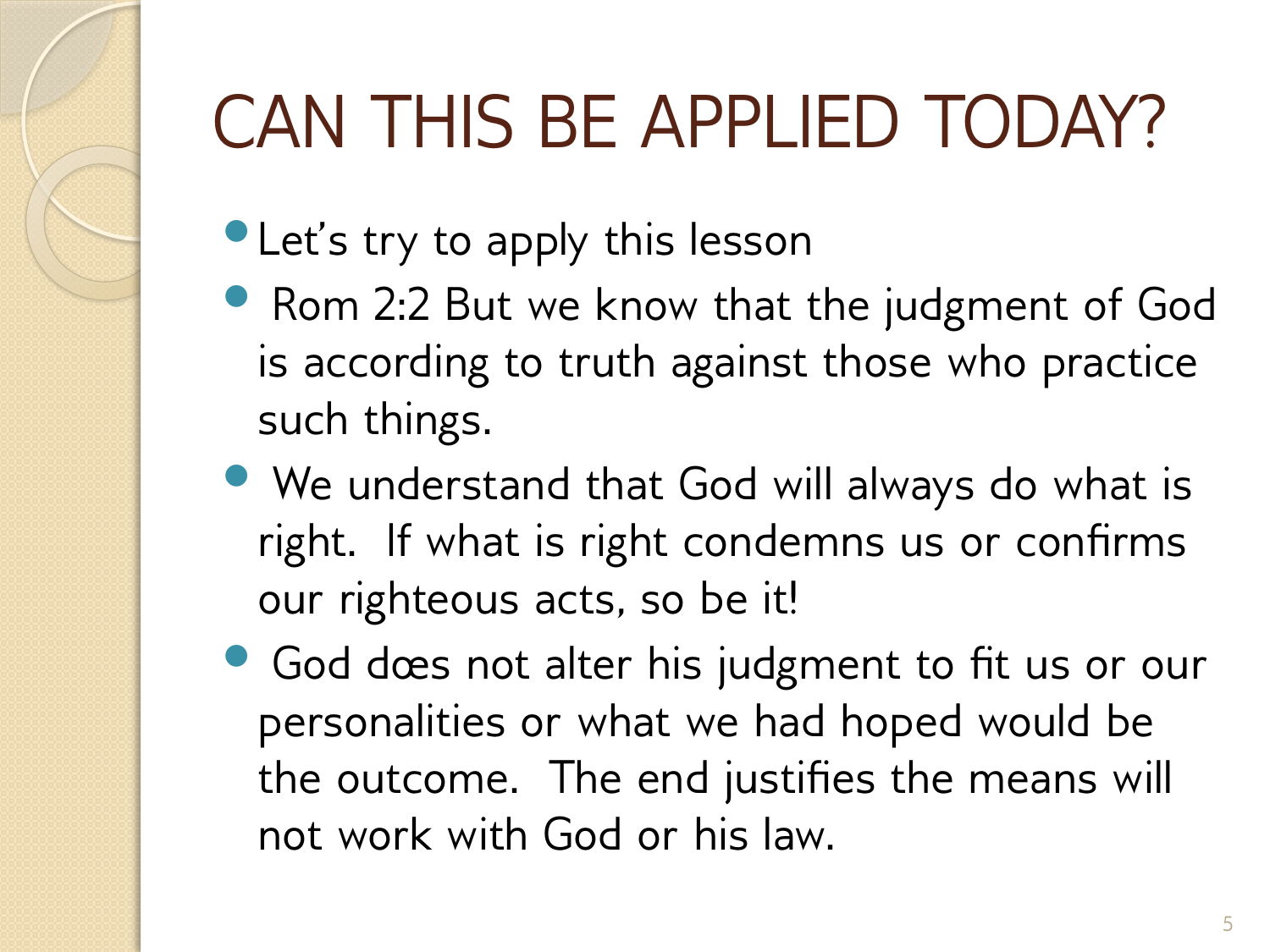

# CAN THIS BE APPLIED TODAY?
Let’s try to apply this lesson
 Rom 2:2 But we know that the judgment of God is according to truth against those who practice such things.
 We understand that God will always do what is right.  If what is right condemns us or confirms our righteous acts, so be it!
 God does not alter his judgment to fit us or our personalities or what we had hoped would be the outcome.  The end justifies the means will not work with God or his law.

5